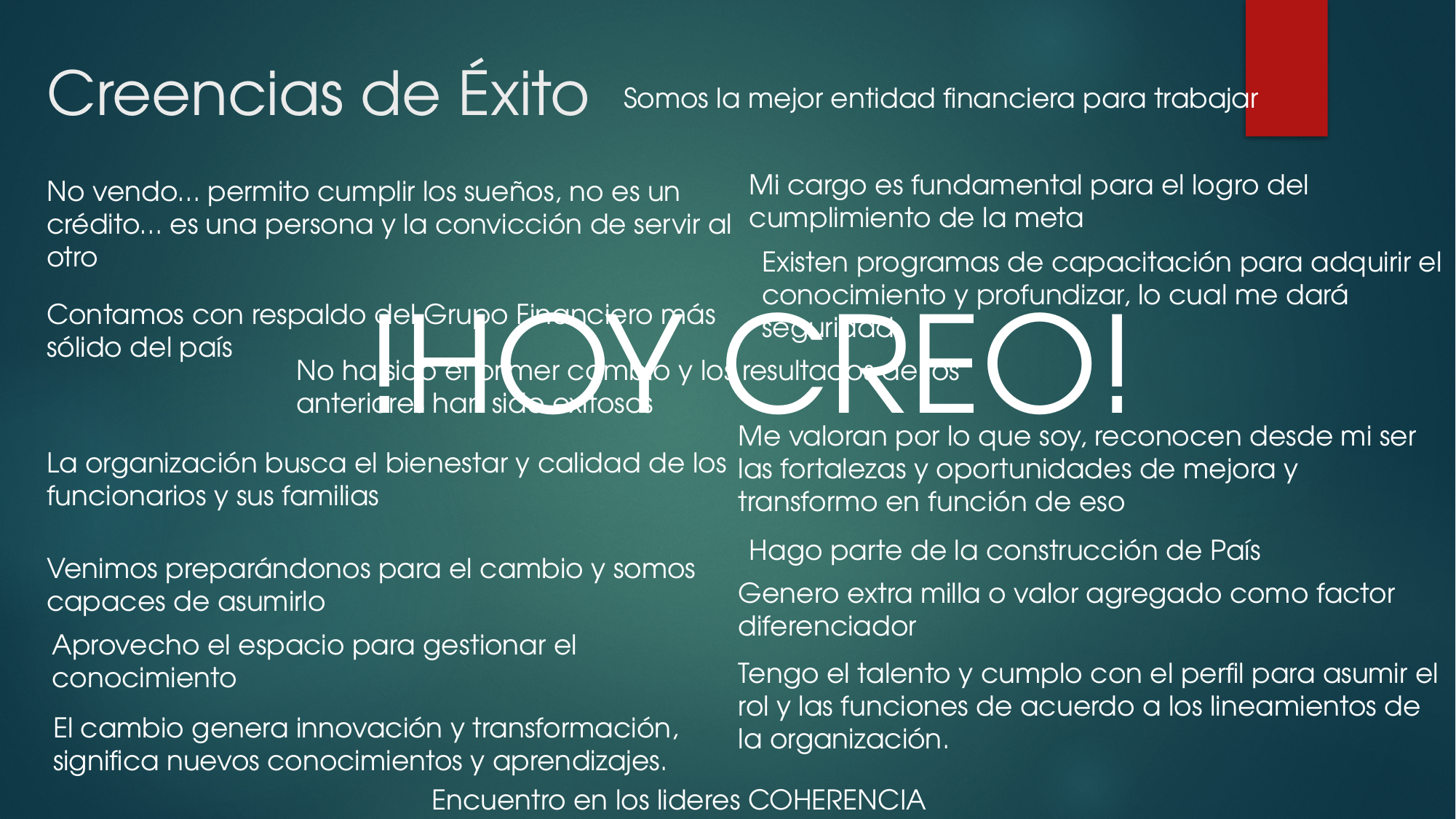

# Creencias de Éxito
Somos la mejor entidad financiera para trabajar
Mi cargo es fundamental para el logro del cumplimiento de la meta
No vendo… permito cumplir los sueños, no es un crédito… es una persona y la convicción de servir al otro
Existen programas de capacitación para adquirir el conocimiento y profundizar, lo cual me dará seguridad
!HOY CREO!
Contamos con respaldo del Grupo Financiero más sólido del país
No ha sido el primer cambio y los resultados de los anteriores han sido exitosos
Me valoran por lo que soy, reconocen desde mi ser las fortalezas y oportunidades de mejora y transformo en función de eso
La organización busca el bienestar y calidad de los funcionarios y sus familias
Hago parte de la construcción de País
Venimos preparándonos para el cambio y somos capaces de asumirlo
Genero extra milla o valor agregado como factor diferenciador
Aprovecho el espacio para gestionar el conocimiento
Tengo el talento y cumplo con el perfil para asumir el rol y las funciones de acuerdo a los lineamientos de la organización.
El cambio genera innovación y transformación, significa nuevos conocimientos y aprendizajes.
Encuentro en los lideres COHERENCIA